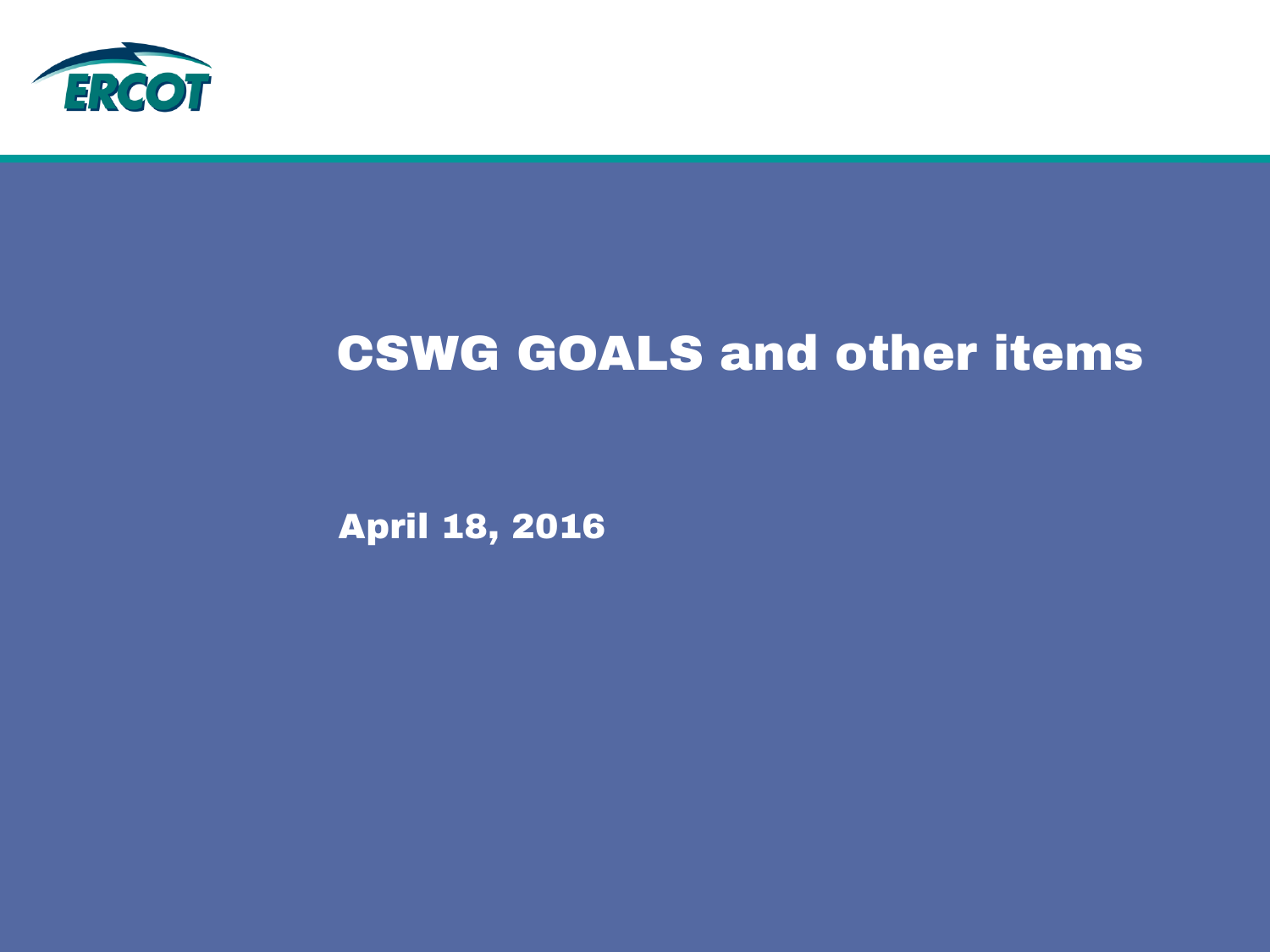

# CSWG GOALS and other items
April 18, 2016